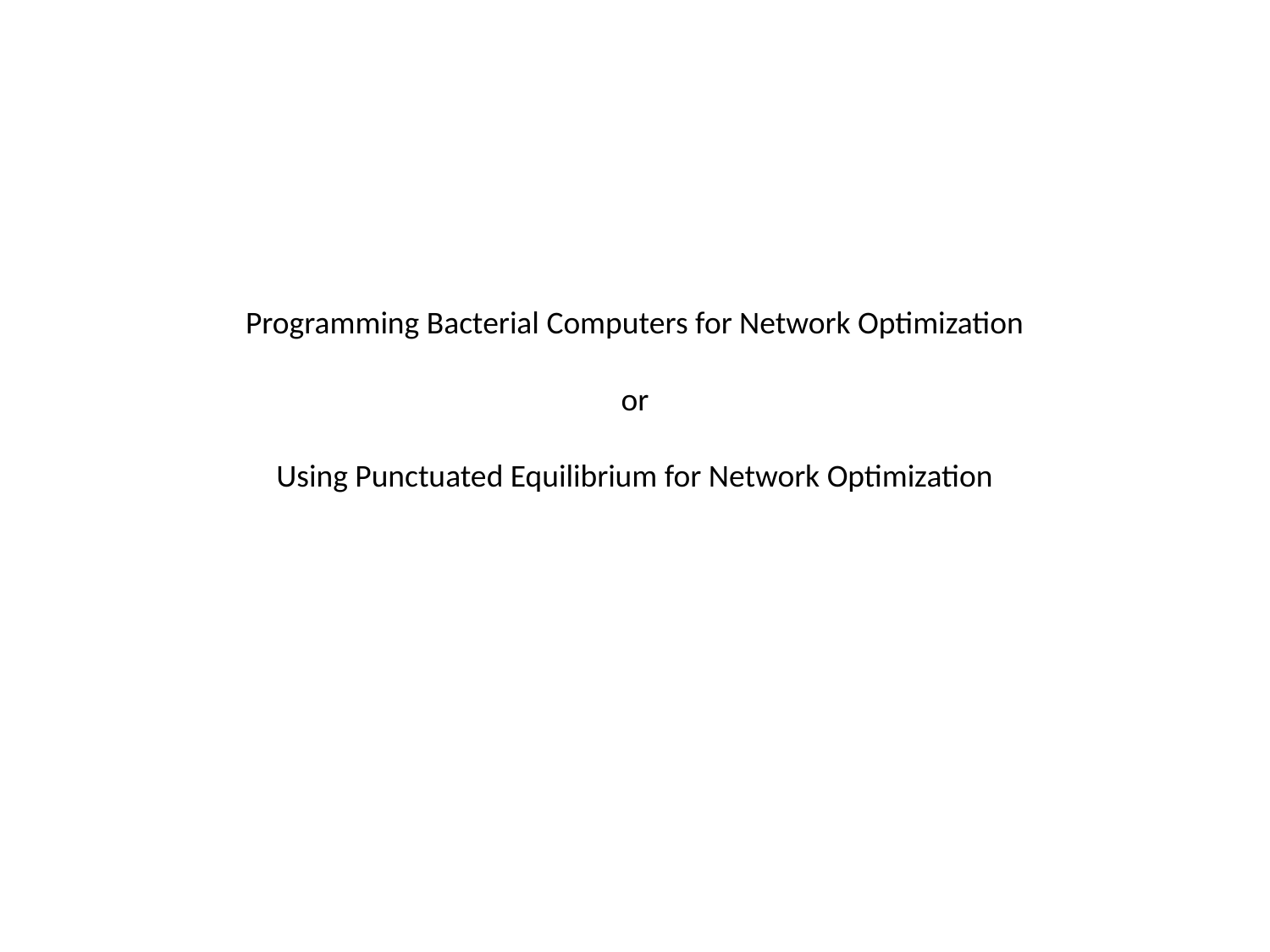

# Programming Bacterial Computers for Network Optimization or Using Punctuated Equilibrium for Network Optimization